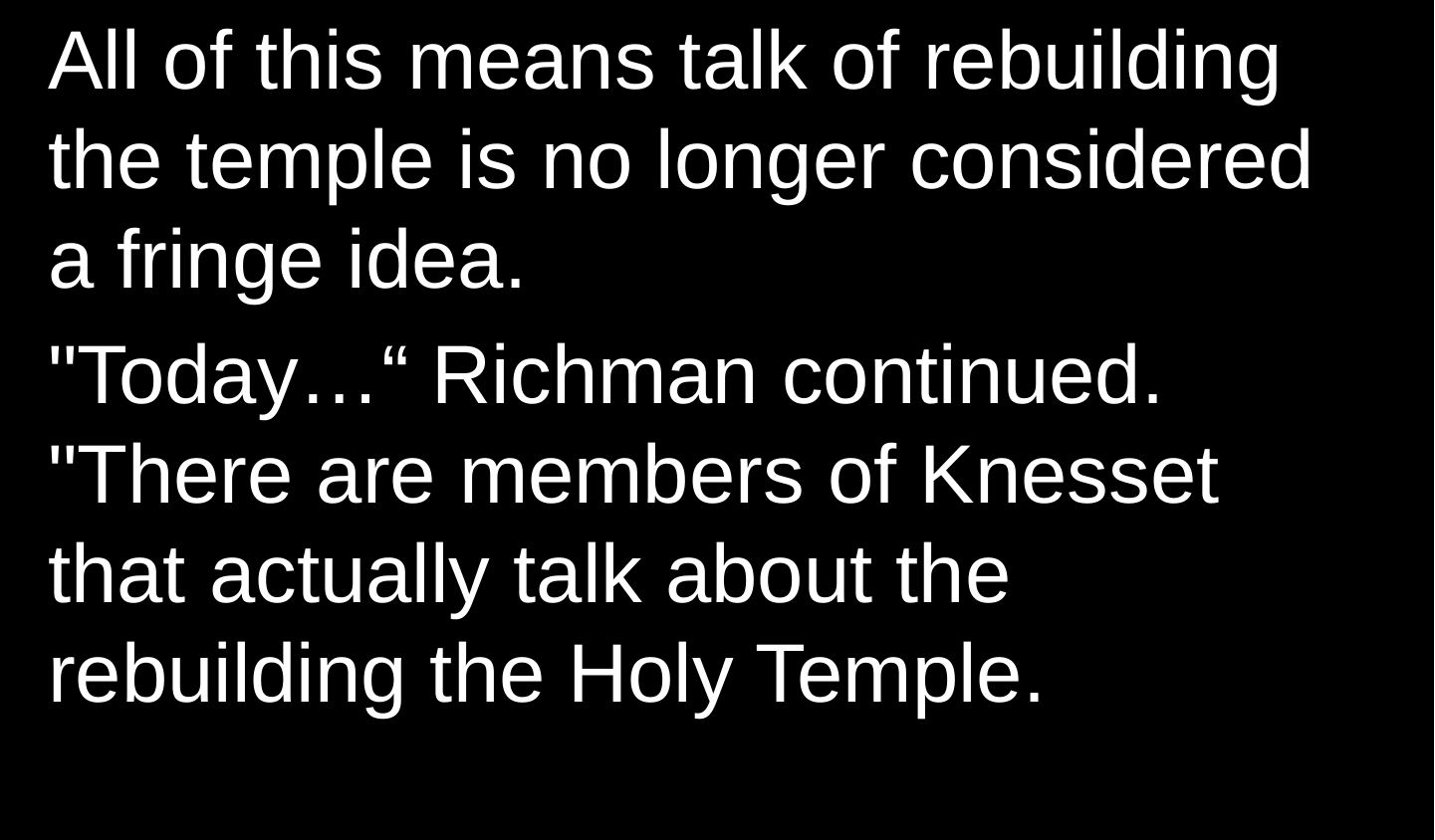

All of this means talk of rebuilding the temple is no longer considered a fringe idea.
"Today…“ Richman continued. "There are members of Knesset that actually talk about the rebuilding the Holy Temple.